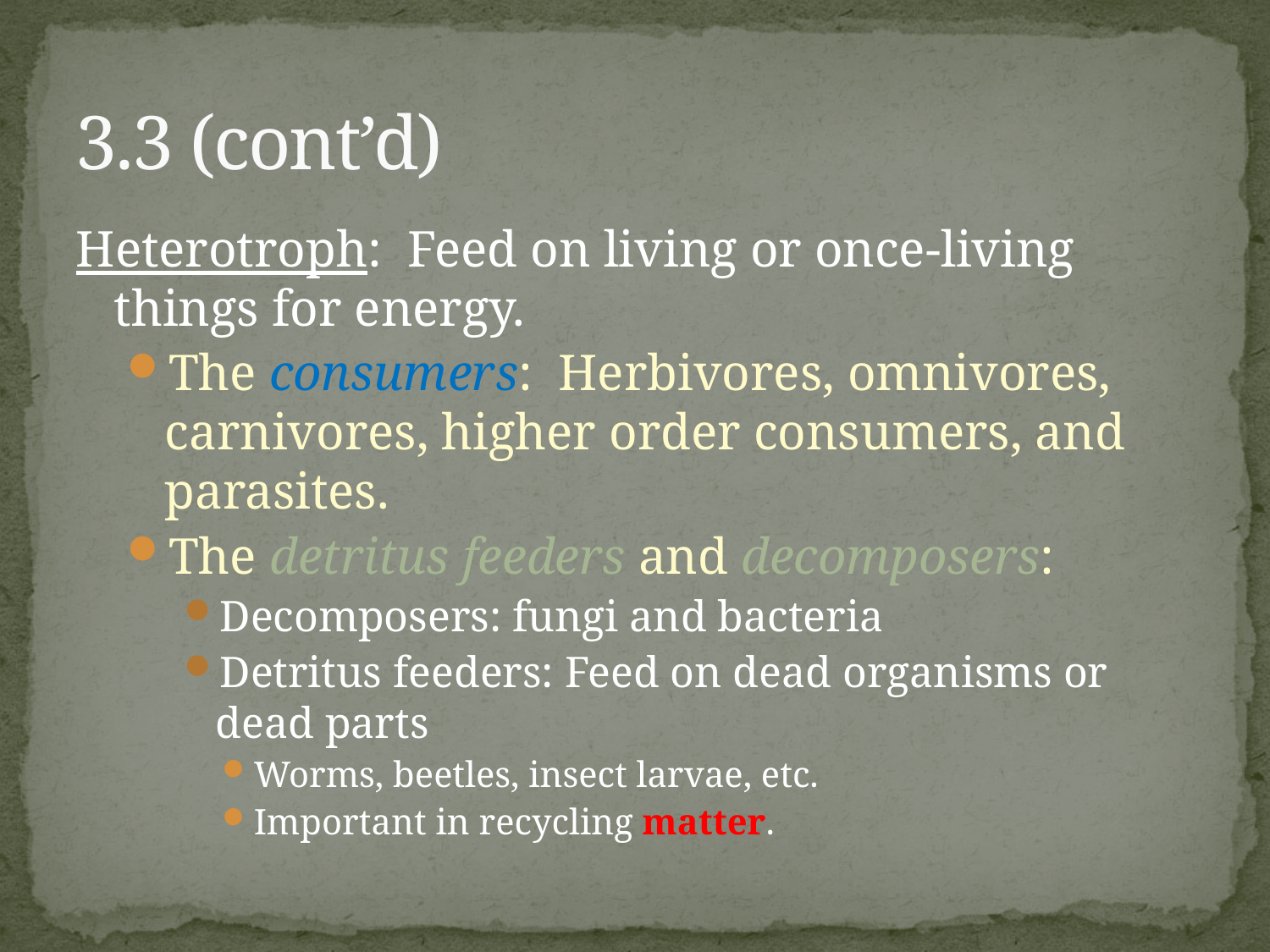

# 3.3 (cont’d)
Heterotroph:  Feed on living or once-living things for energy.
The consumers:  Herbivores, omnivores, carnivores, higher order consumers, and parasites.
The detritus feeders and decomposers:
Decomposers: fungi and bacteria
Detritus feeders: Feed on dead organisms or dead parts
Worms, beetles, insect larvae, etc.
Important in recycling matter.